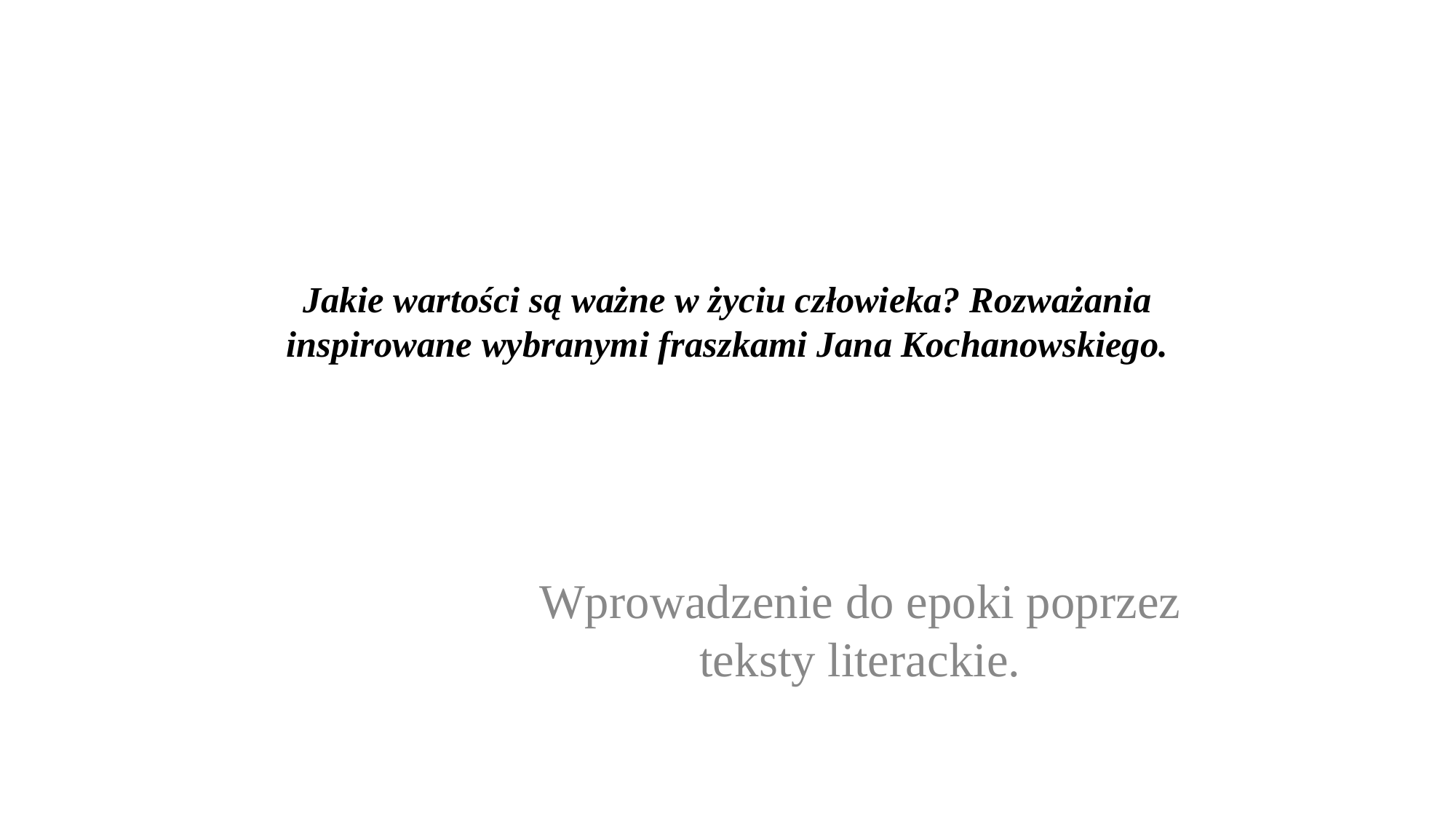

# Jakie wartości są ważne w życiu człowieka? Rozważania inspirowane wybranymi fraszkami Jana Kochanowskiego.
Wprowadzenie do epoki poprzez teksty literackie.